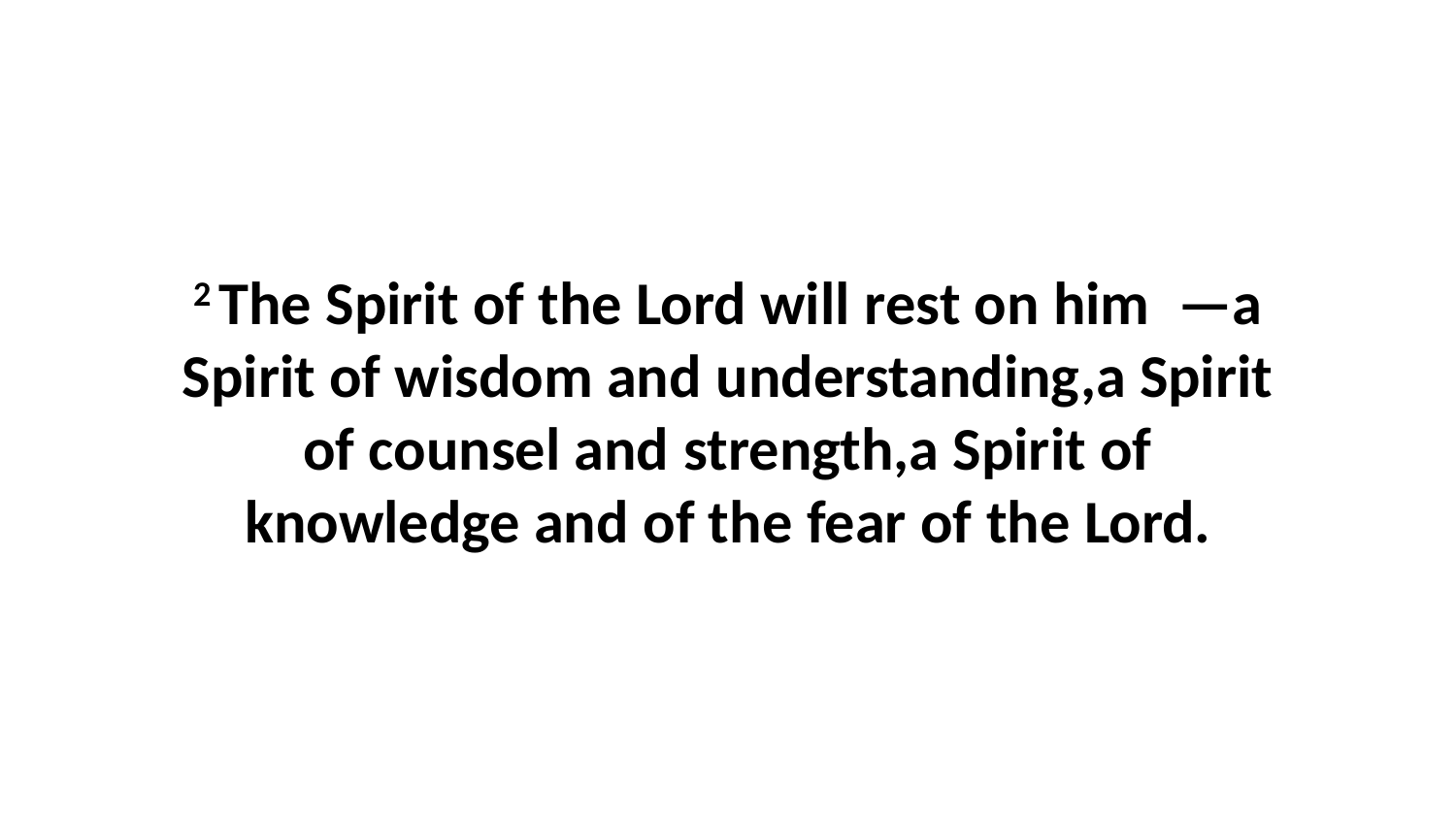

2 The Spirit of the Lord will rest on him  —a Spirit of wisdom and understanding,a Spirit of counsel and strength,a Spirit of knowledge and of the fear of the Lord.